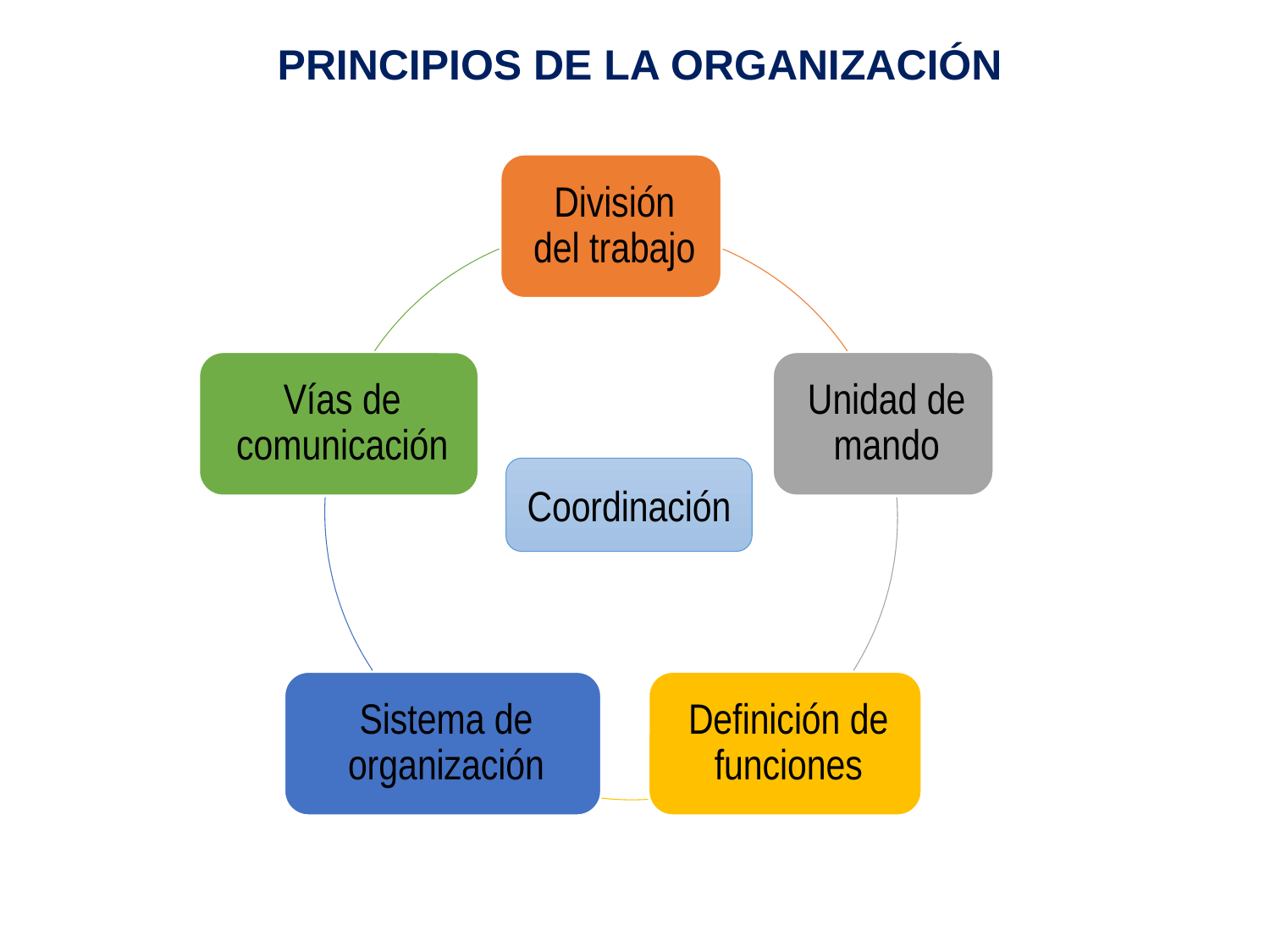

PRINCIPIOS DE LA ORGANIZACIÓN
División del trabajo
Unidad de mando
Definición de funciones
Sistema de organización
Vías de comunicación
Coordinación